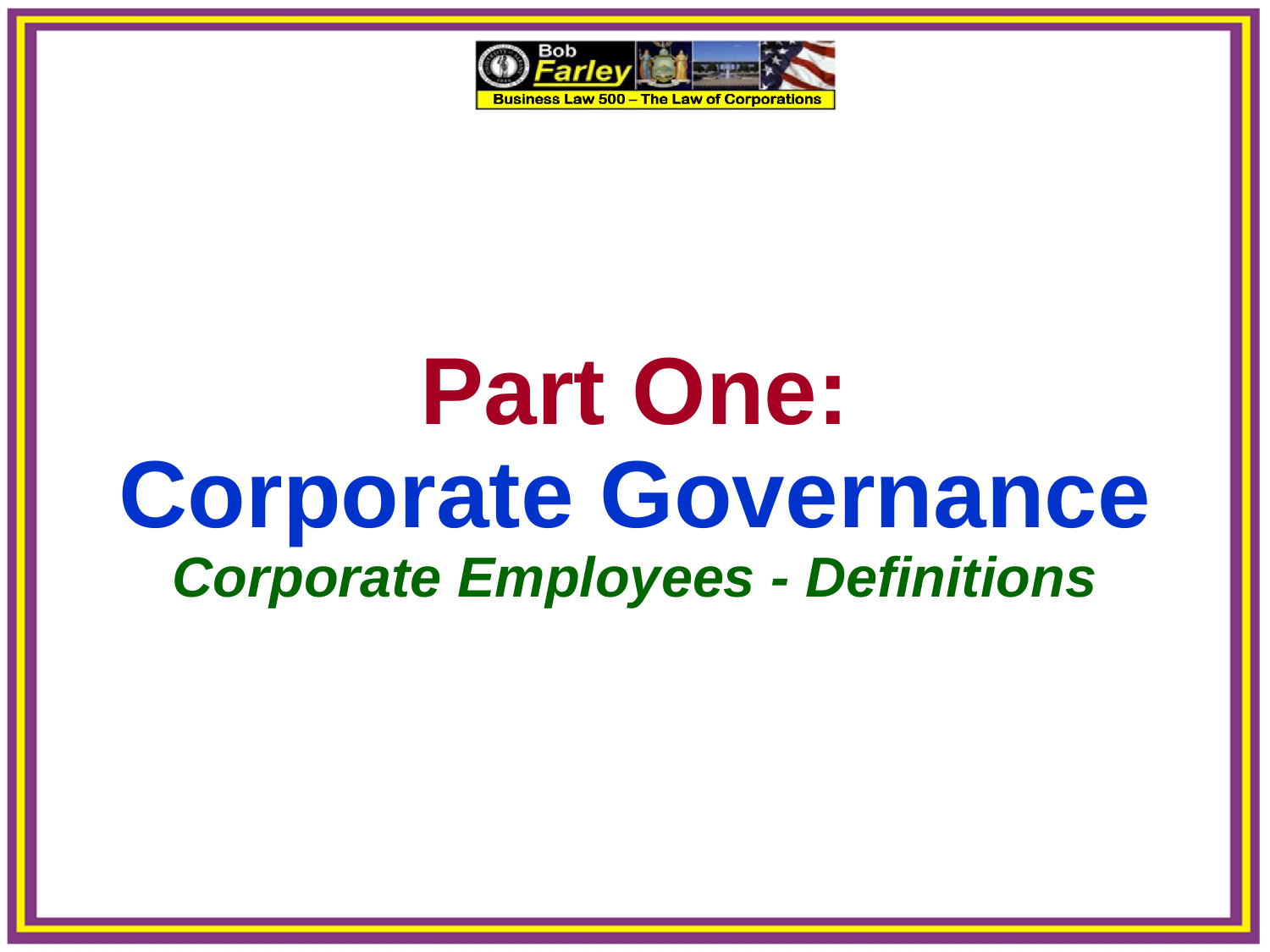

Part One:
Corporate Governance
Corporate Employees - Definitions